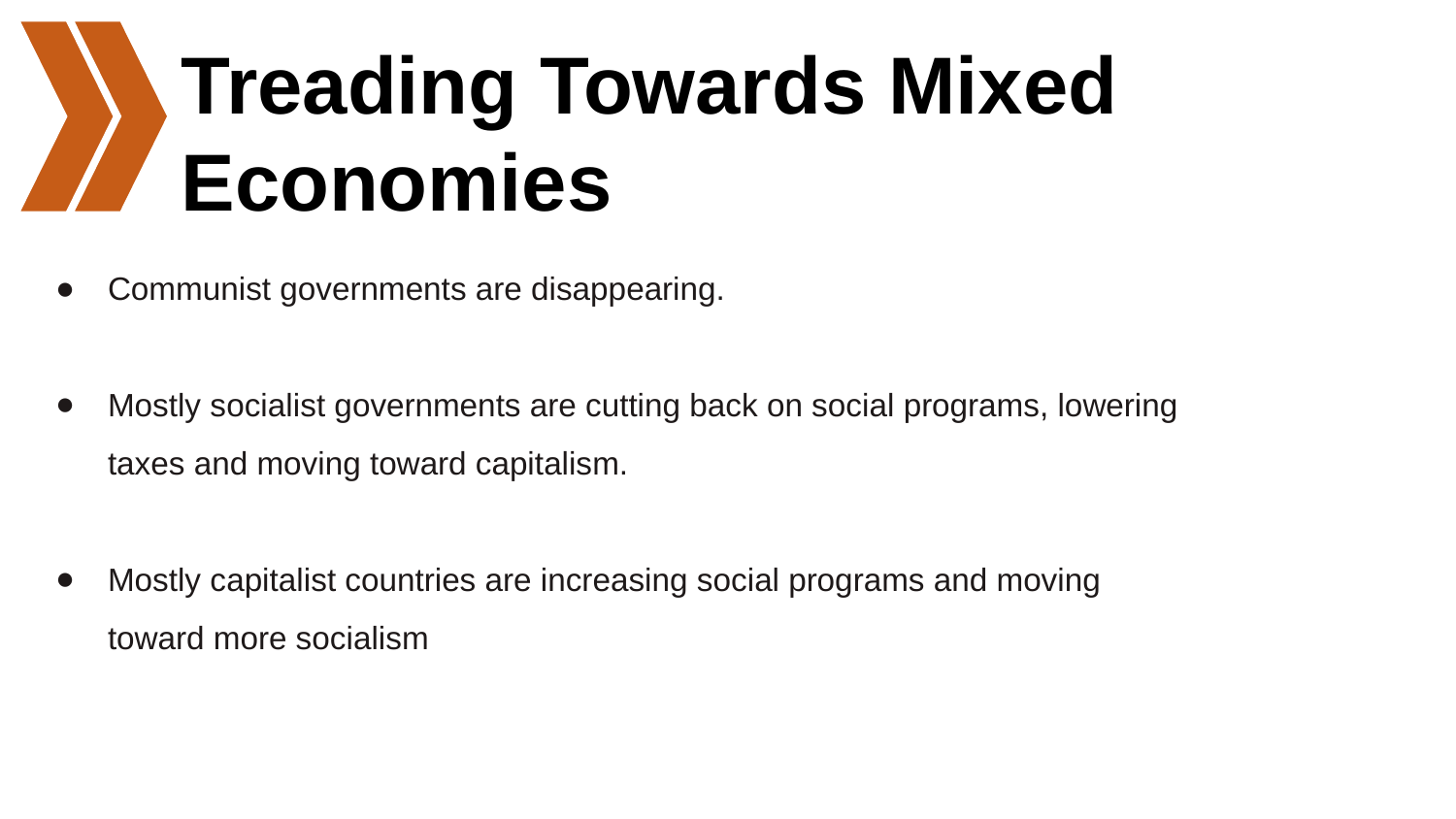

# Treading Towards Mixed Economies

Communist governments are disappearing.

Mostly socialist governments are cutting back on social programs, lowering taxes and moving toward capitalism.

Mostly capitalist countries are increasing social programs and moving toward more socialism